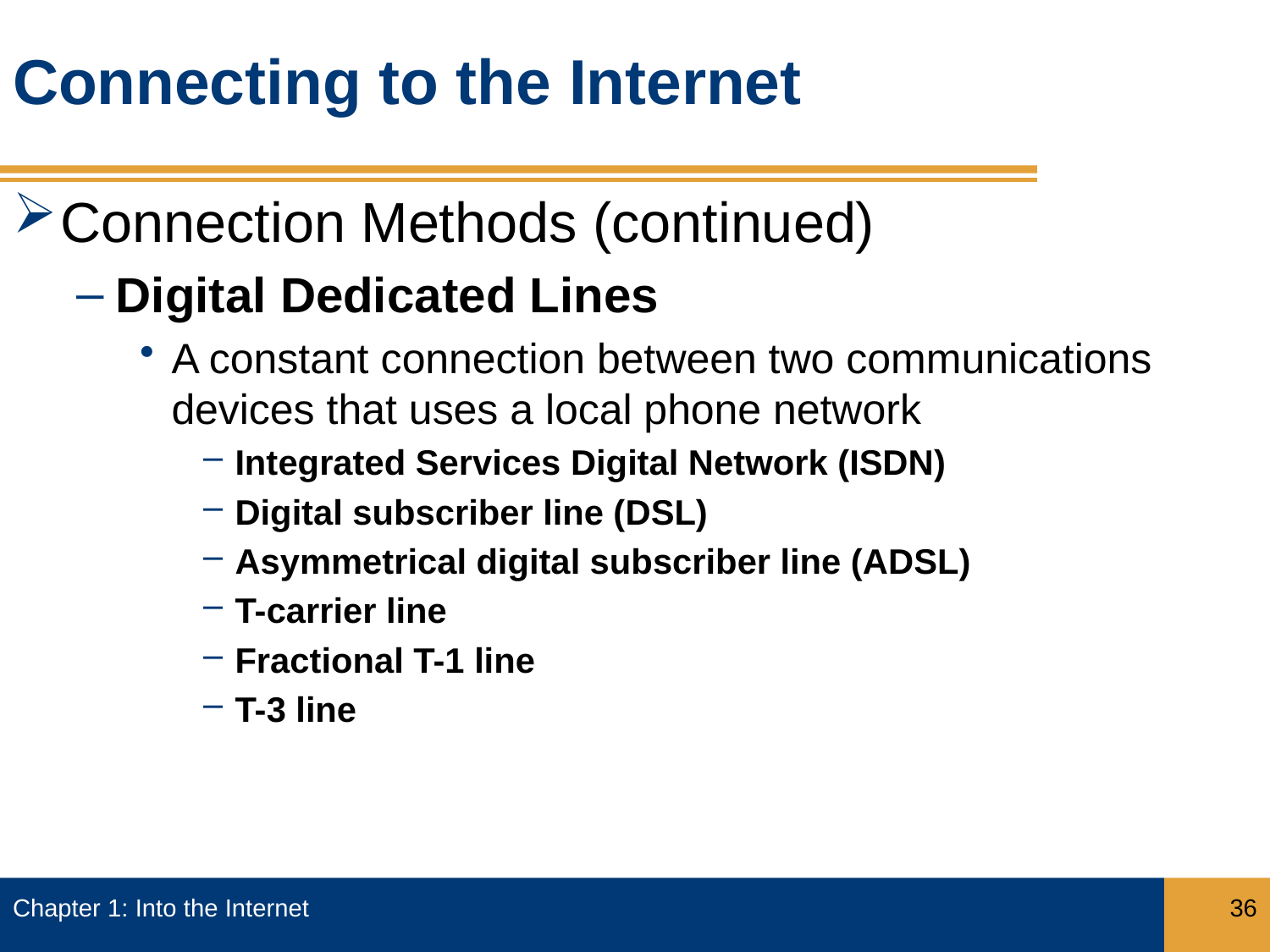

# Connecting to the Internet
Connection Methods (continued)
Digital Dedicated Lines
A constant connection between two communications devices that uses a local phone network
Integrated Services Digital Network (ISDN)
Digital subscriber line (DSL)
Asymmetrical digital subscriber line (ADSL)
T-carrier line
Fractional T-1 line
T-3 line
Chapter 1: Into the Internet
36